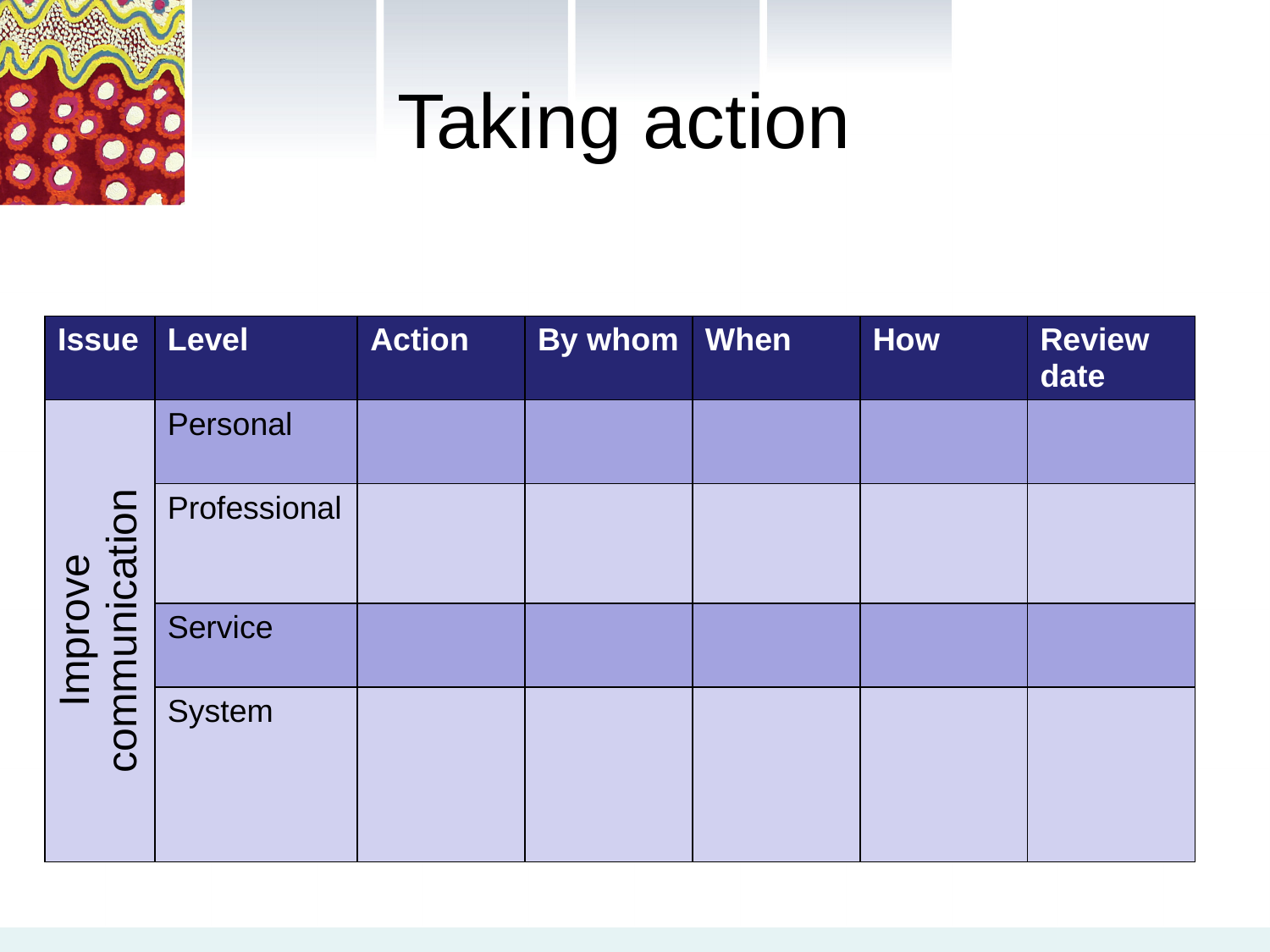

# Taking action
| Issue | Level | Action | By whom | When | How | Review date |
| --- | --- | --- | --- | --- | --- | --- |
| Improve communication | Personal |  |  |  |  |  |
|  | Professional |  |  |  |  |  |
|  | Service |  |  |  |  |  |
|  | System |  |  |  |  |  |